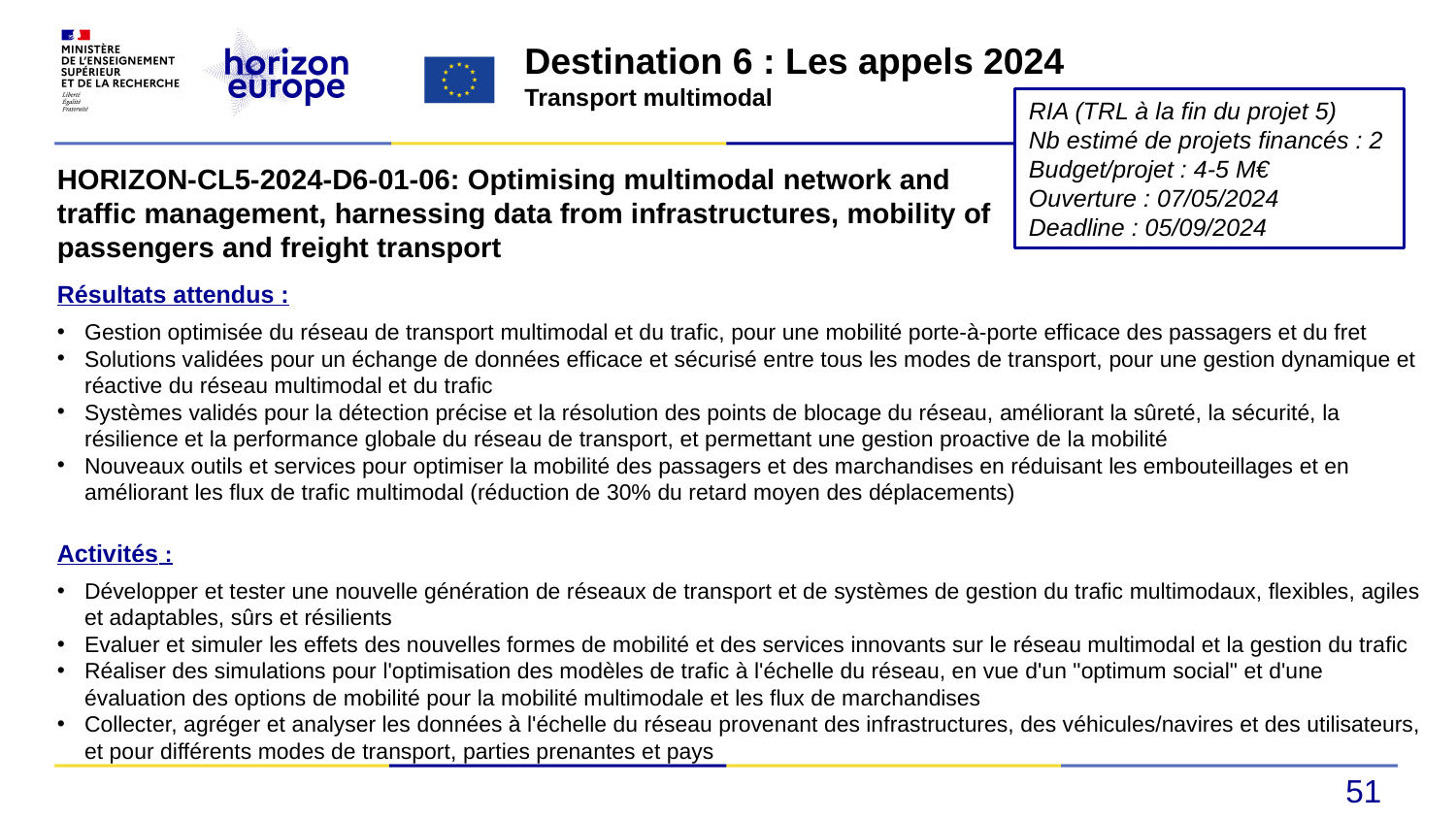

Destination 6 : Les appels 2024
Transport multimodal
RIA (TRL à la fin du projet 5)
Nb estimé de projets financés : 2
Budget/projet : 4-5 M€
Ouverture : 07/05/2024
Deadline : 05/09/2024
HORIZON-CL5-2024-D6-01-06: Optimising multimodal network and traffic management, harnessing data from infrastructures, mobility of passengers and freight transport
Résultats attendus :
Gestion optimisée du réseau de transport multimodal et du trafic, pour une mobilité porte-à-porte efficace des passagers et du fret
Solutions validées pour un échange de données efficace et sécurisé entre tous les modes de transport, pour une gestion dynamique et réactive du réseau multimodal et du trafic
Systèmes validés pour la détection précise et la résolution des points de blocage du réseau, améliorant la sûreté, la sécurité, la résilience et la performance globale du réseau de transport, et permettant une gestion proactive de la mobilité
Nouveaux outils et services pour optimiser la mobilité des passagers et des marchandises en réduisant les embouteillages et en améliorant les flux de trafic multimodal (réduction de 30% du retard moyen des déplacements)

Activités :
Développer et tester une nouvelle génération de réseaux de transport et de systèmes de gestion du trafic multimodaux, flexibles, agiles et adaptables, sûrs et résilients
Evaluer et simuler les effets des nouvelles formes de mobilité et des services innovants sur le réseau multimodal et la gestion du trafic
Réaliser des simulations pour l'optimisation des modèles de trafic à l'échelle du réseau, en vue d'un "optimum social" et d'une évaluation des options de mobilité pour la mobilité multimodale et les flux de marchandises
Collecter, agréger et analyser les données à l'échelle du réseau provenant des infrastructures, des véhicules/navires et des utilisateurs, et pour différents modes de transport, parties prenantes et pays
51